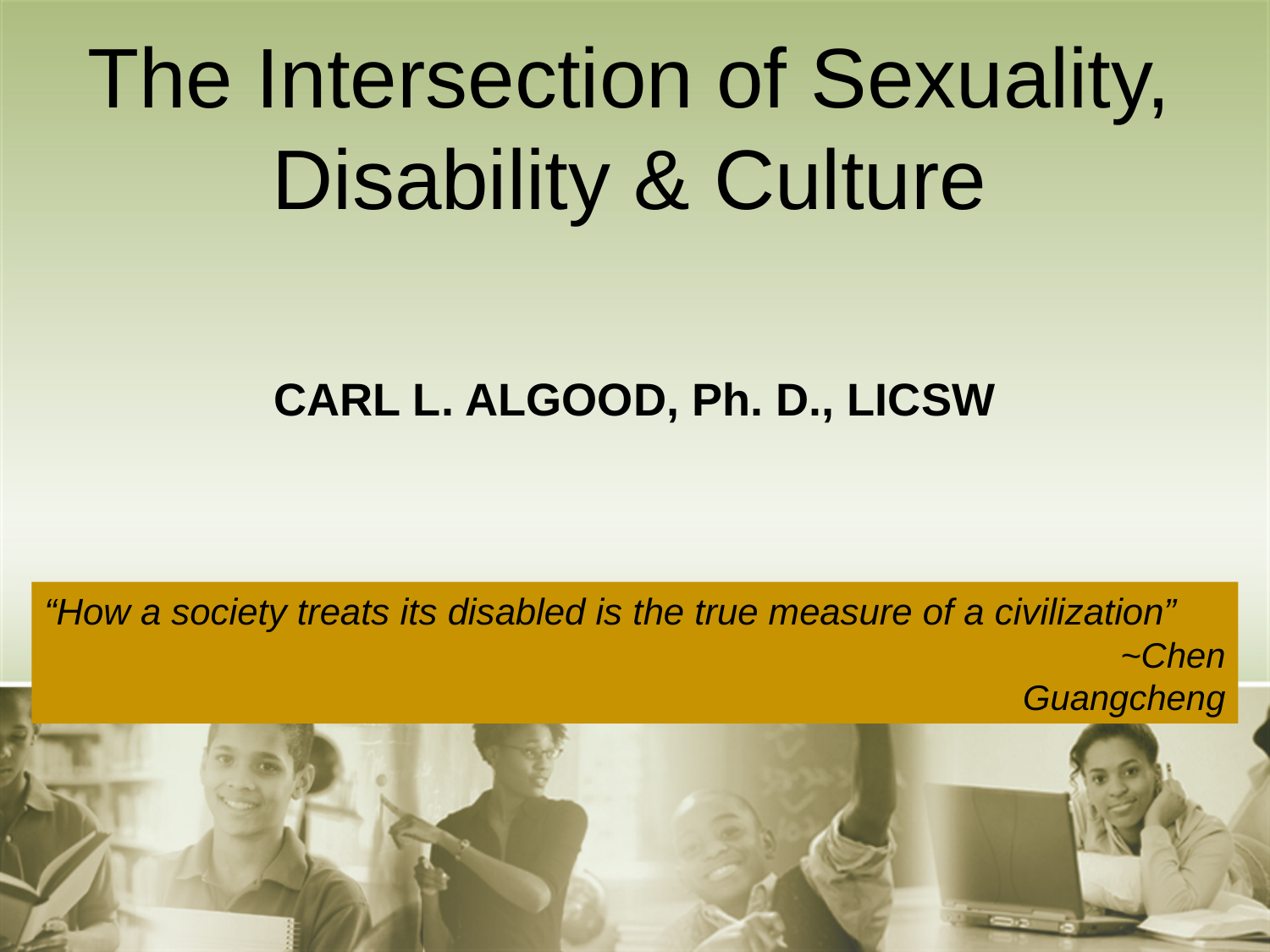

# The Intersection of Sexuality, Disability & Culture
CARL L. ALGOOD, Ph. D., LICSW
“How a society treats its disabled is the true measure of a civilization”
                                                                                                                ~Chen Guangcheng